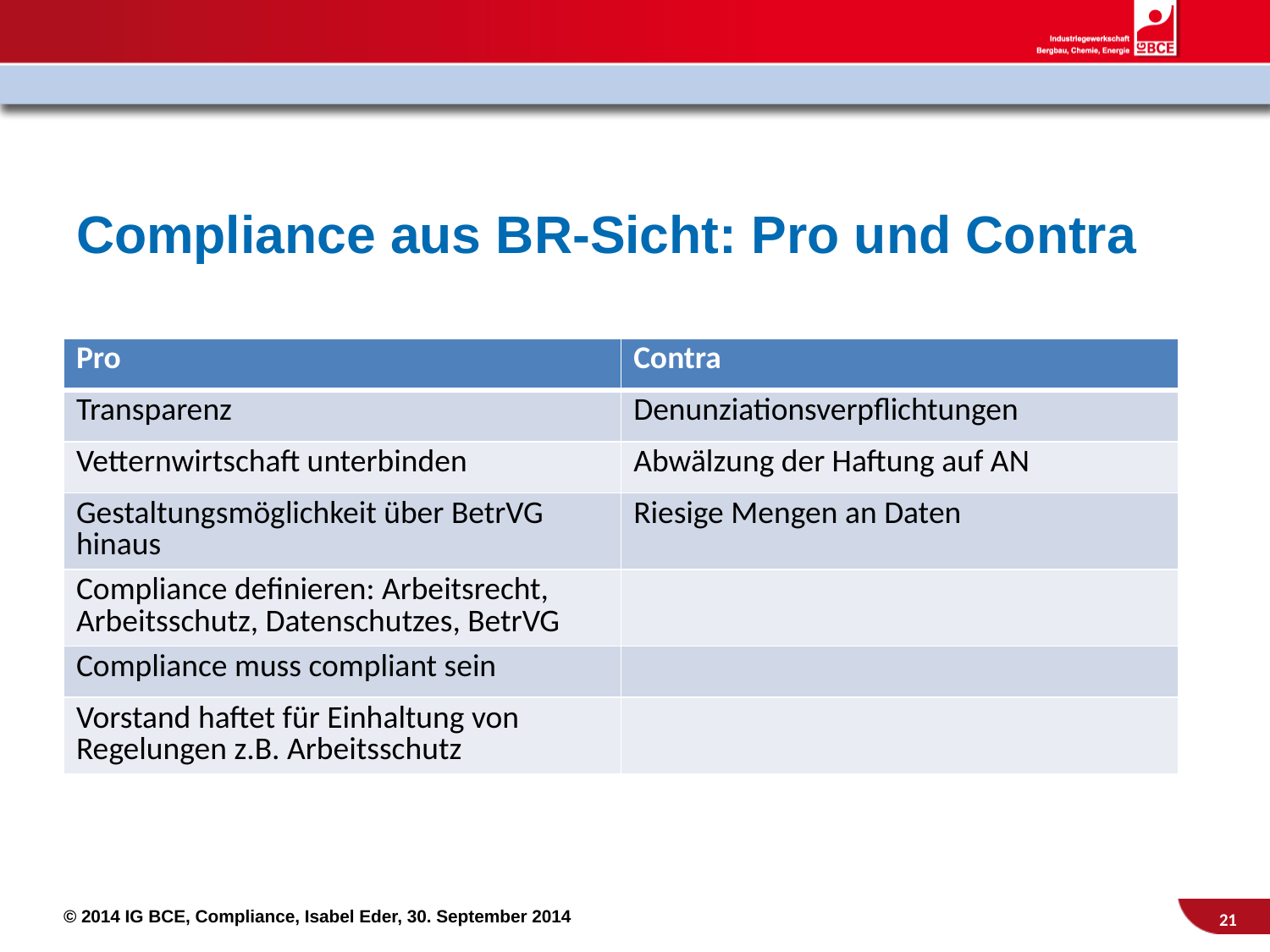

# Compliance aus BR-Sicht: Pro und Contra
| Pro | Contra |
| --- | --- |
| Transparenz | Denunziationsverpflichtungen |
| Vetternwirtschaft unterbinden | Abwälzung der Haftung auf AN |
| Gestaltungsmöglichkeit über BetrVG hinaus | Riesige Mengen an Daten |
| Compliance definieren: Arbeitsrecht, Arbeitsschutz, Datenschutzes, BetrVG |  |
| Compliance muss compliant sein |  |
| Vorstand haftet für Einhaltung von Regelungen z.B. Arbeitsschutz |  |
21